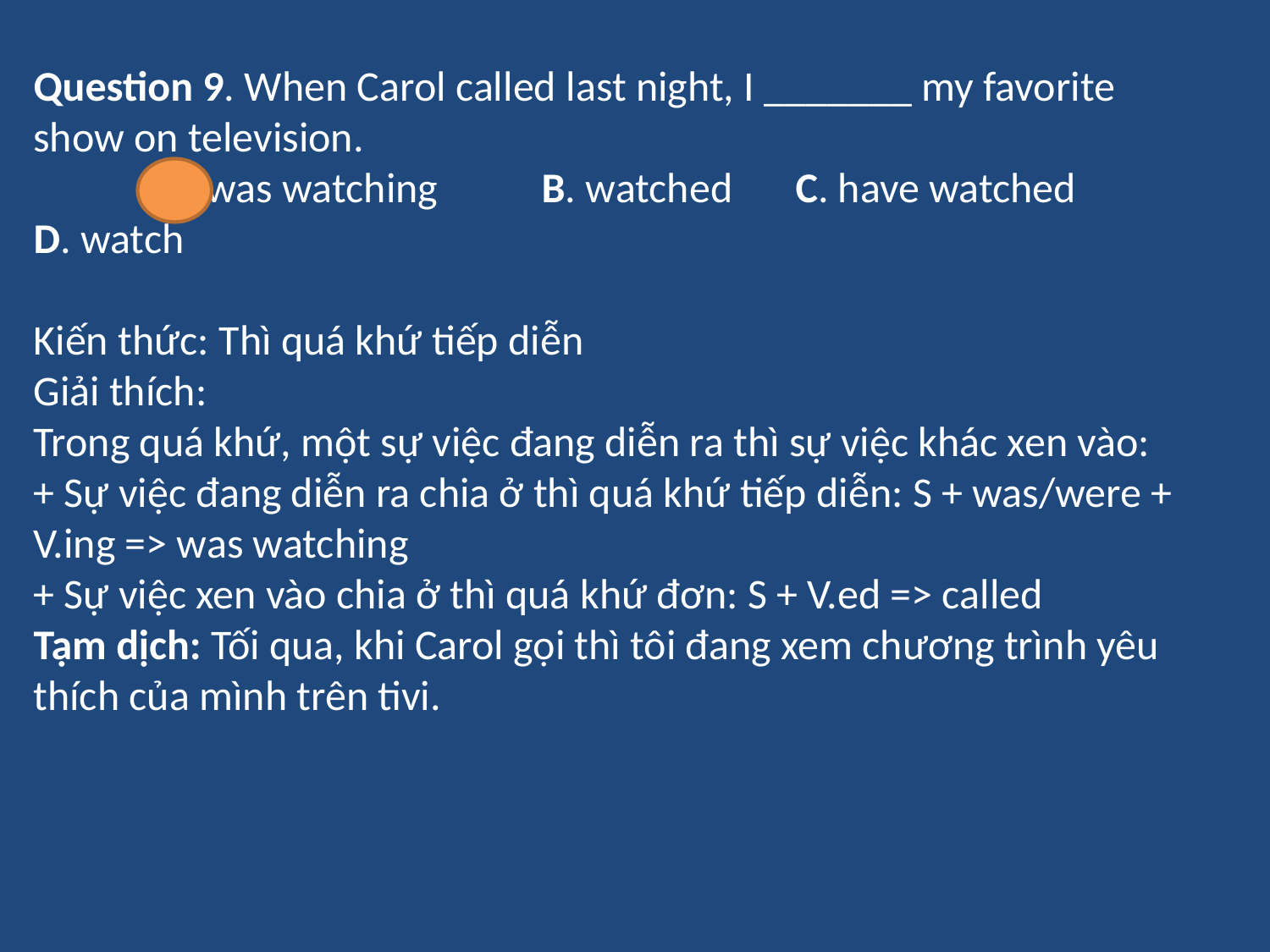

Question 9. When Carol called last night, I _______ my favorite show on television.
	A. was watching 	B. watched	C. have watched 	D. watch

Kiến thức: Thì quá khứ tiếp diễn
Giải thích:
Trong quá khứ, một sự việc đang diễn ra thì sự việc khác xen vào:
+ Sự việc đang diễn ra chia ở thì quá khứ tiếp diễn: S + was/were + V.ing => was watching
+ Sự việc xen vào chia ở thì quá khứ đơn: S + V.ed => called
Tạm dịch: Tối qua, khi Carol gọi thì tôi đang xem chương trình yêu thích của mình trên tivi.